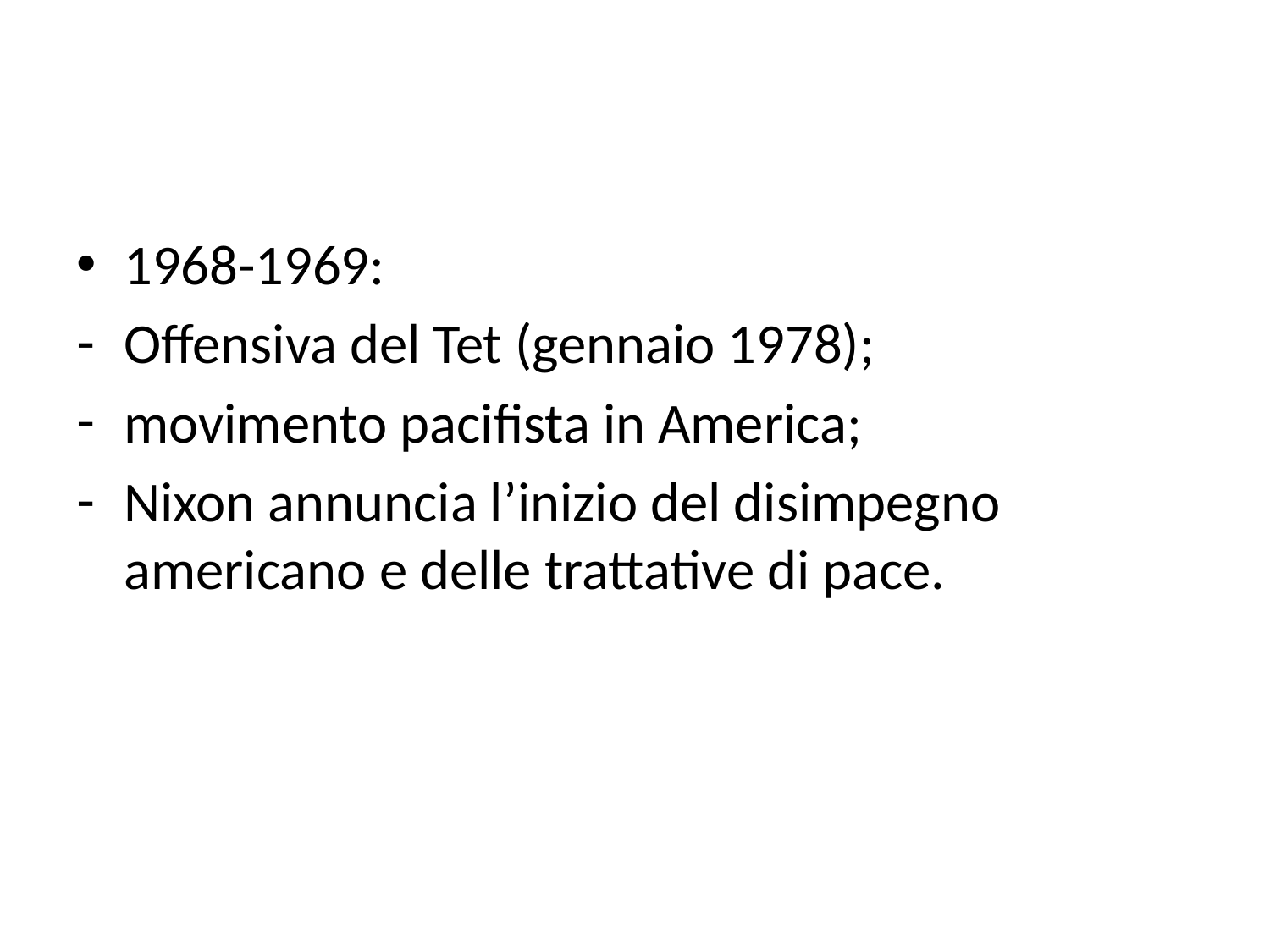

#
1968-1969:
Offensiva del Tet (gennaio 1978);
movimento pacifista in America;
Nixon annuncia l’inizio del disimpegno americano e delle trattative di pace.